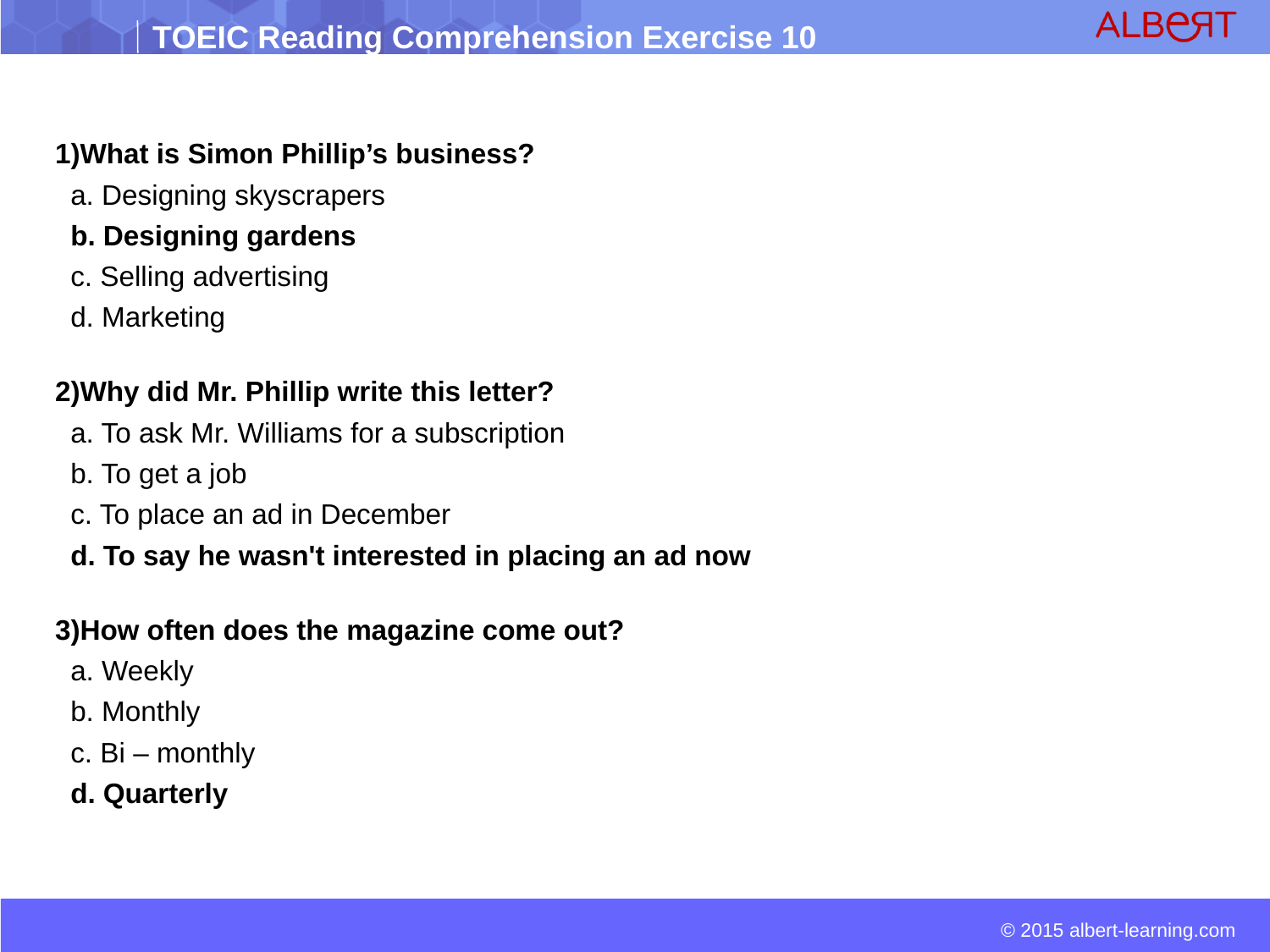

1)What is Simon Phillip’s business?
  a. Designing skyscrapers
  b. Designing gardens
  c. Selling advertising
  d. Marketing
2)Why did Mr. Phillip write this letter?
  a. To ask Mr. Williams for a subscription
  b. To get a job
  c. To place an ad in December
  d. To say he wasn't interested in placing an ad now
3)How often does the magazine come out?
  a. Weekly
  b. Monthly
  c. Bi – monthly
  d. Quarterly